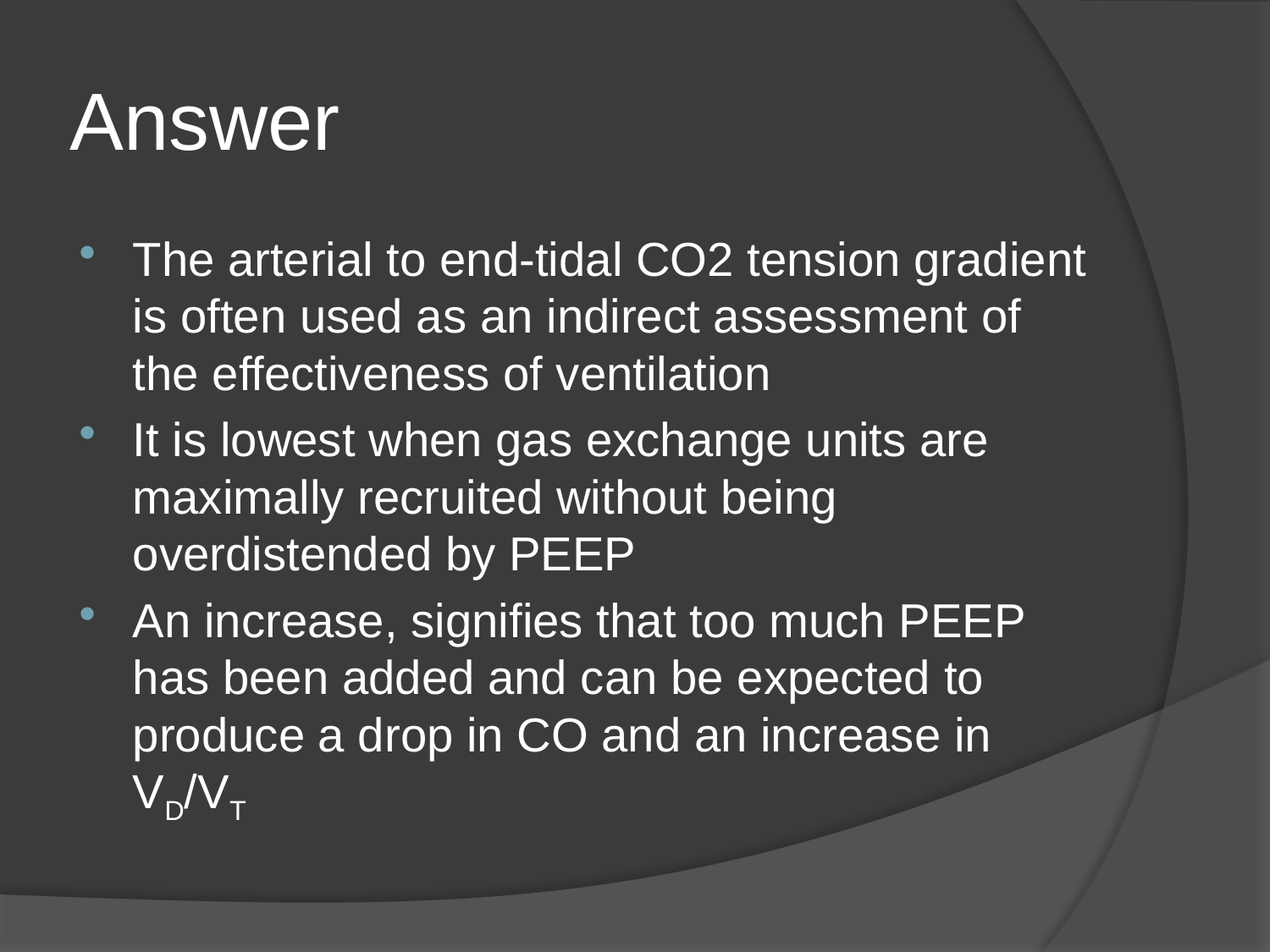

# Answer
The arterial to end-tidal CO2 tension gradient is often used as an indirect assessment of the effectiveness of ventilation
It is lowest when gas exchange units are maximally recruited without being overdistended by PEEP
An increase, signifies that too much PEEP has been added and can be expected to produce a drop in CO and an increase in VD/VT